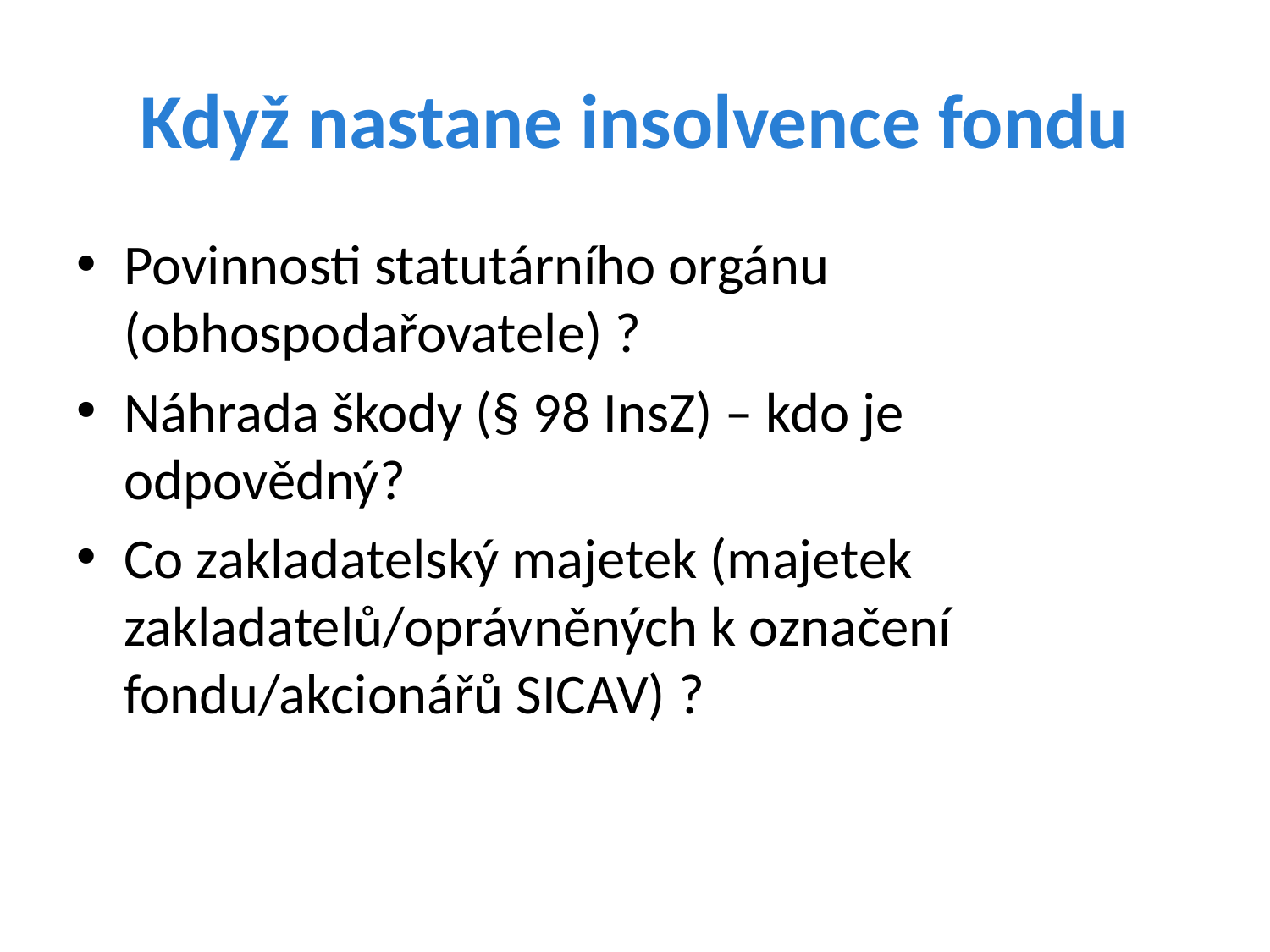

# Když nastane insolvence fondu
Povinnosti statutárního orgánu (obhospodařovatele) ?
Náhrada škody (§ 98 InsZ) – kdo je odpovědný?
Co zakladatelský majetek (majetek zakladatelů/oprávněných k označení fondu/akcionářů SICAV) ?